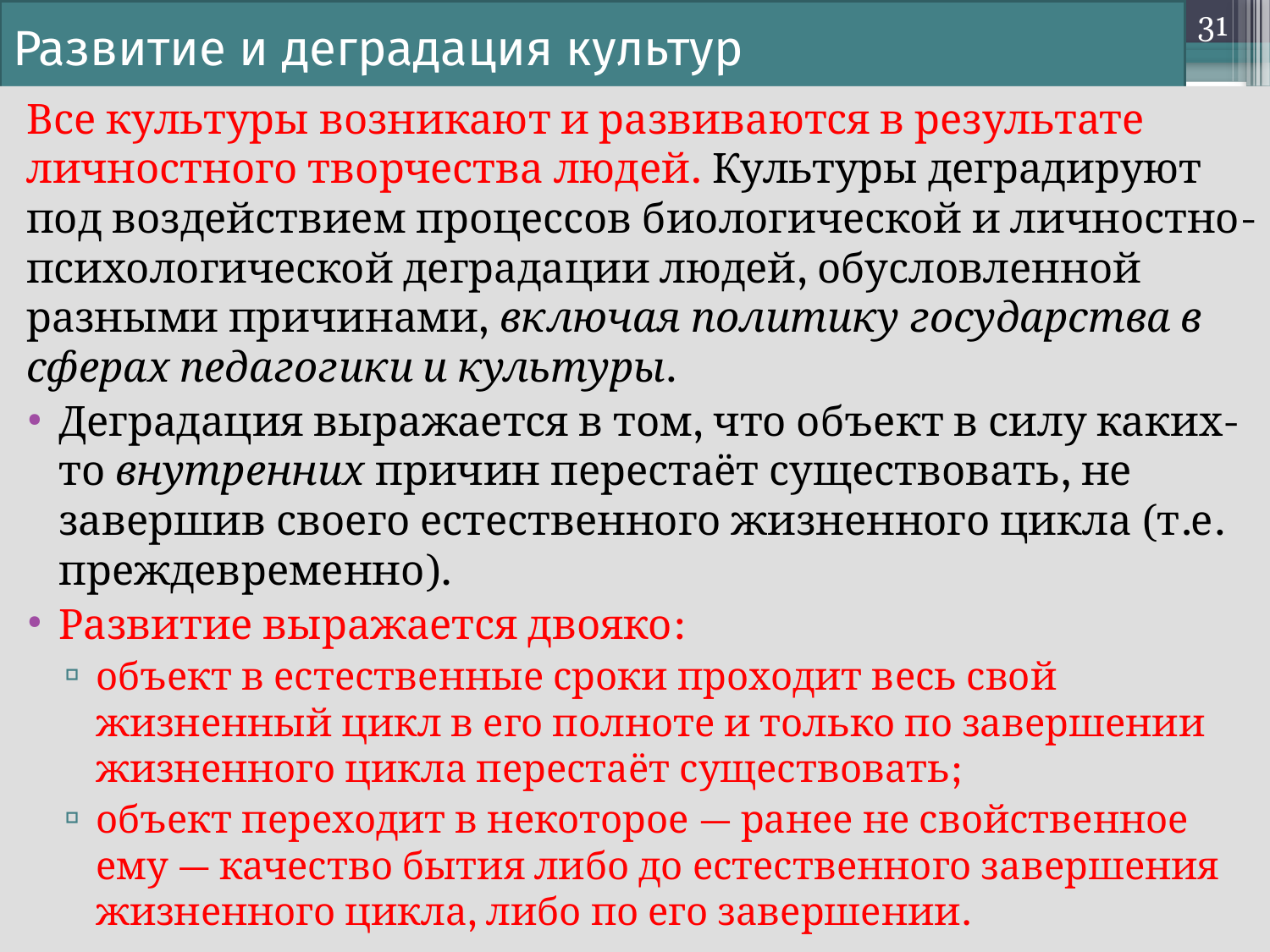

31
# Развитие и деградация культур
Все культуры возникают и развиваются в результате личностного творчества людей. Культуры деградируют под воздействием процессов биологической и личностно-психологической деградации людей, обусловленной разными причинами, включая политику государства в сферах педагогики и культуры.
Деградация выражается в том, что объект в силу каких-то внутренних причин перестаёт существовать, не завершив своего естественного жизненного цикла (т.е. преждевременно).
Развитие выражается двояко:
объект в естественные сроки проходит весь свой жизненный цикл в его полноте и только по завершении жизненного цикла перестаёт существовать;
объект переходит в некоторое — ранее не свойственное ему — качество бытия либо до естественного завершения жизненного цикла, либо по его завершении.